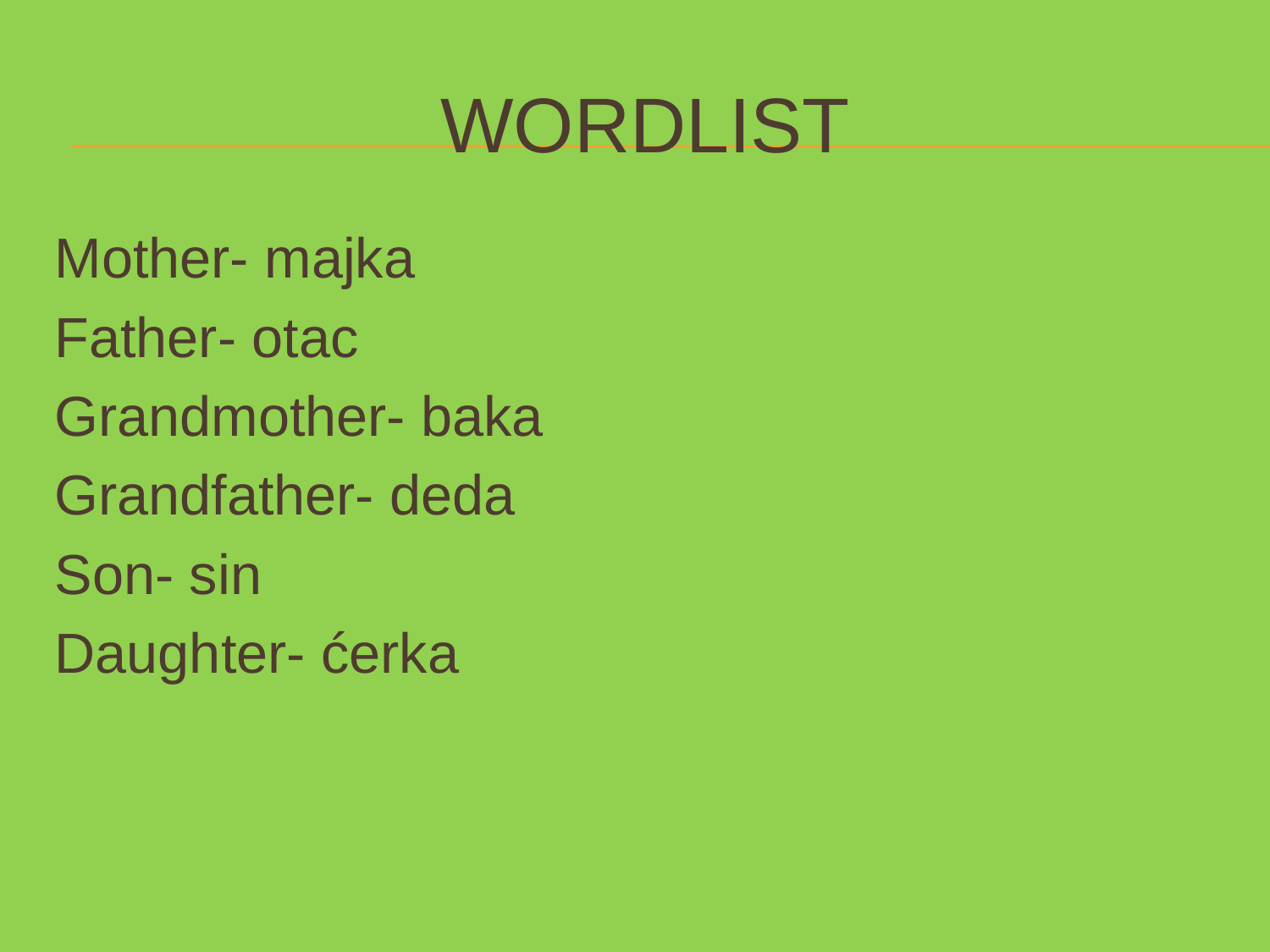

# wordlist
Mother- majka
Father- otac
Grandmother- baka
Grandfather- deda
Son- sin
Daughter- ćerka